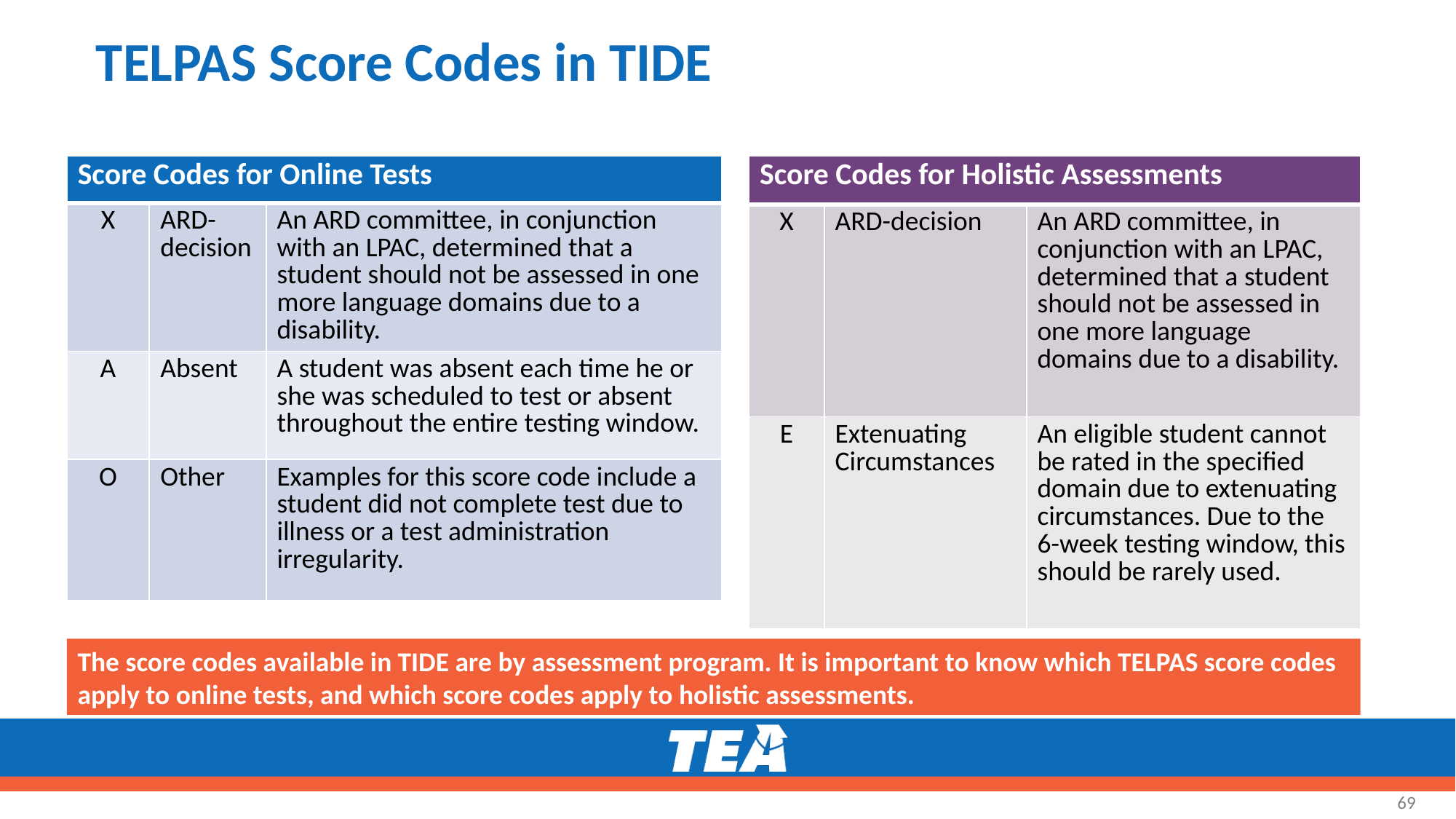

# TELPAS Score Codes in TIDE
| Score Codes for Online Tests |  |  |
| --- | --- | --- |
| X | ARD-decision | An ARD committee, in conjunction with an LPAC, determined that a student should not be assessed in one more language domains due to a disability. |
| A | Absent | A student was absent each time he or she was scheduled to test or absent throughout the entire testing window. |
| O | Other | Examples for this score code include a student did not complete test due to illness or a test administration irregularity. |
| Score Codes for Holistic Assessments |  |  |
| --- | --- | --- |
| X | ARD-decision | An ARD committee, in conjunction with an LPAC, determined that a student should not be assessed in one more language domains due to a disability. |
| E | Extenuating Circumstances | An eligible student cannot be rated in the specified domain due to extenuating circumstances. Due to the 6-week testing window, this should be rarely used. |
The score codes available in TIDE are by assessment program. It is important to know which TELPAS score codes apply to online tests, and which score codes apply to holistic assessments.
69